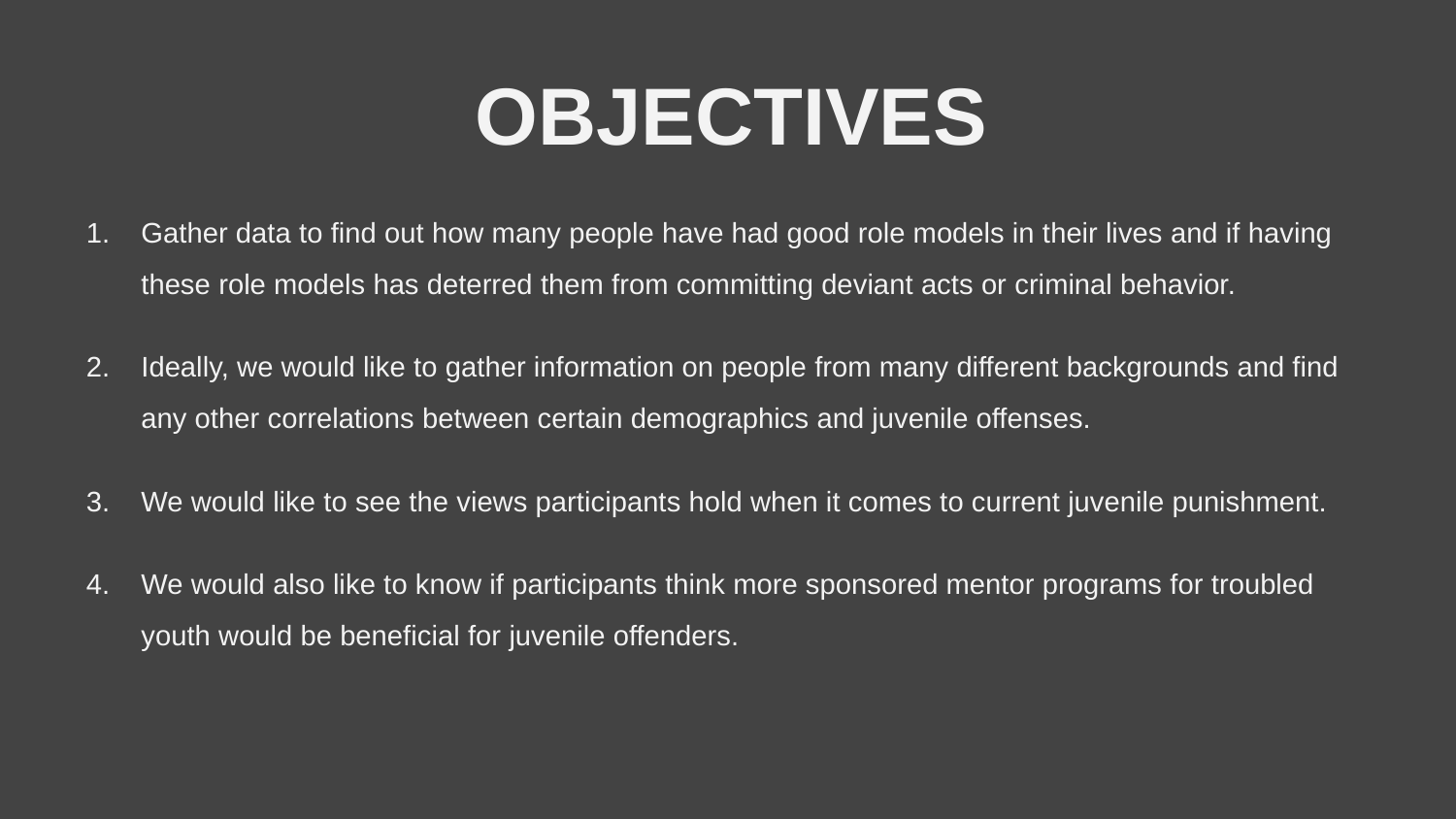

# OBJECTIVES

Gather data to find out how many people have had good role models in their lives and if having these role models has deterred them from committing deviant acts or criminal behavior.
Ideally, we would like to gather information on people from many different backgrounds and find any other correlations between certain demographics and juvenile offenses.
We would like to see the views participants hold when it comes to current juvenile punishment.
We would also like to know if participants think more sponsored mentor programs for troubled youth would be beneficial for juvenile offenders.